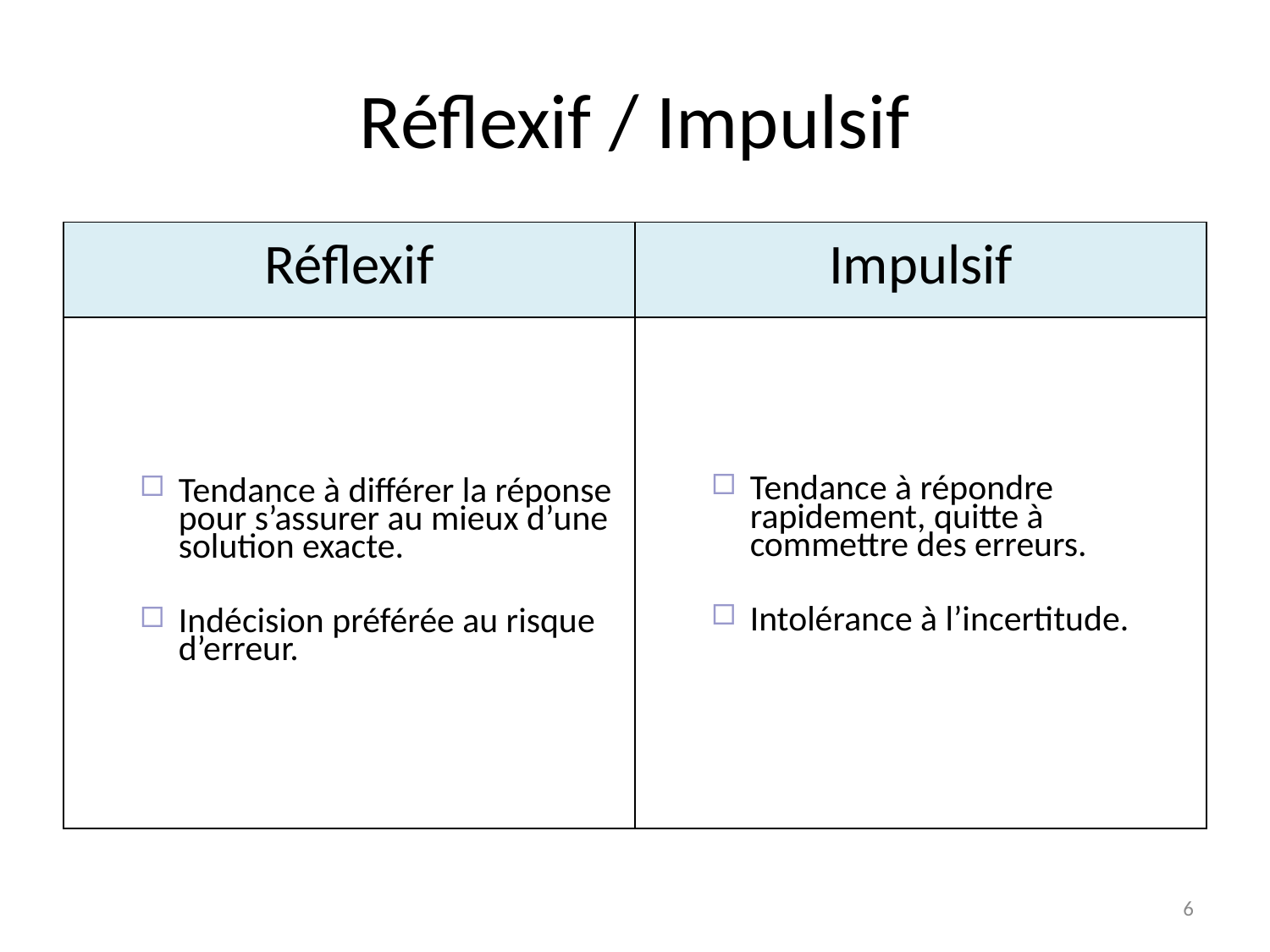

# Réflexif / Impulsif
| Réflexif | Impulsif |
| --- | --- |
| Tendance à différer la réponse pour s’assurer au mieux d’une solution exacte. Indécision préférée au risque d’erreur. | Tendance à répondre rapidement, quitte à commettre des erreurs. Intolérance à l’incertitude. |
6